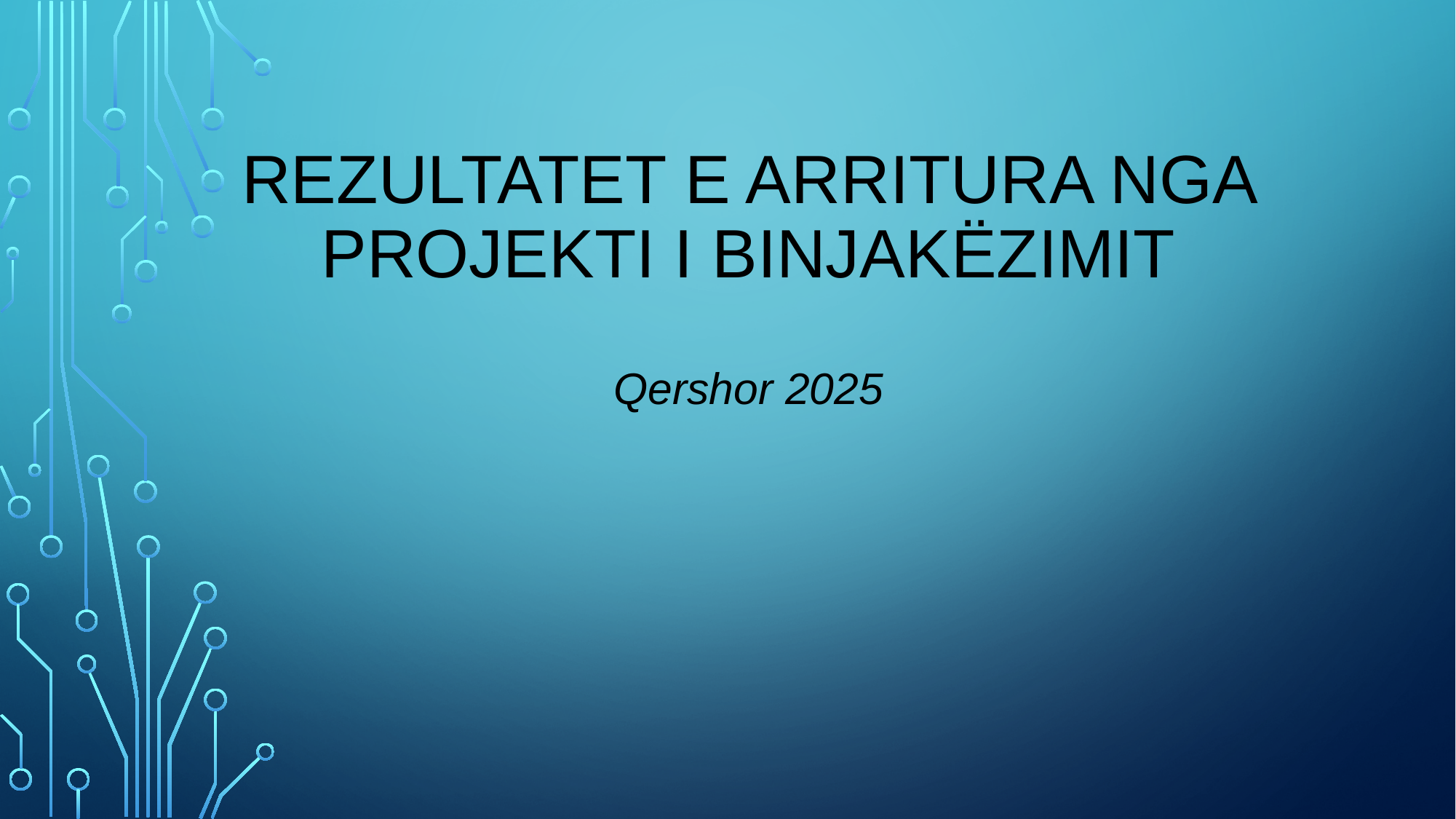

# Rezultatet e arritura nga projekti I binjakËzimit Qershor 2025